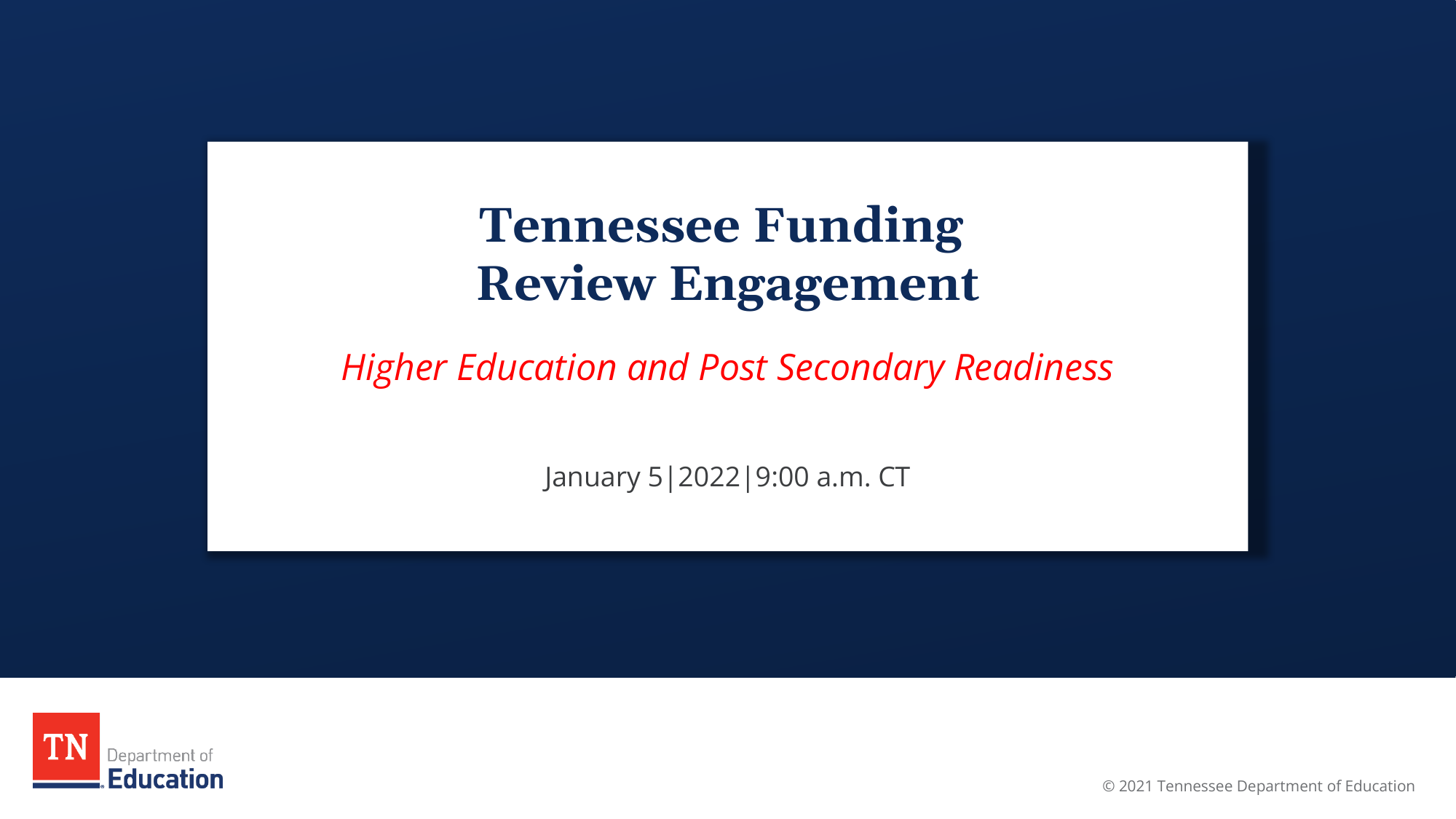

Higher Education and Post Secondary Readiness
January 5|2022|9:00 a.m. CT